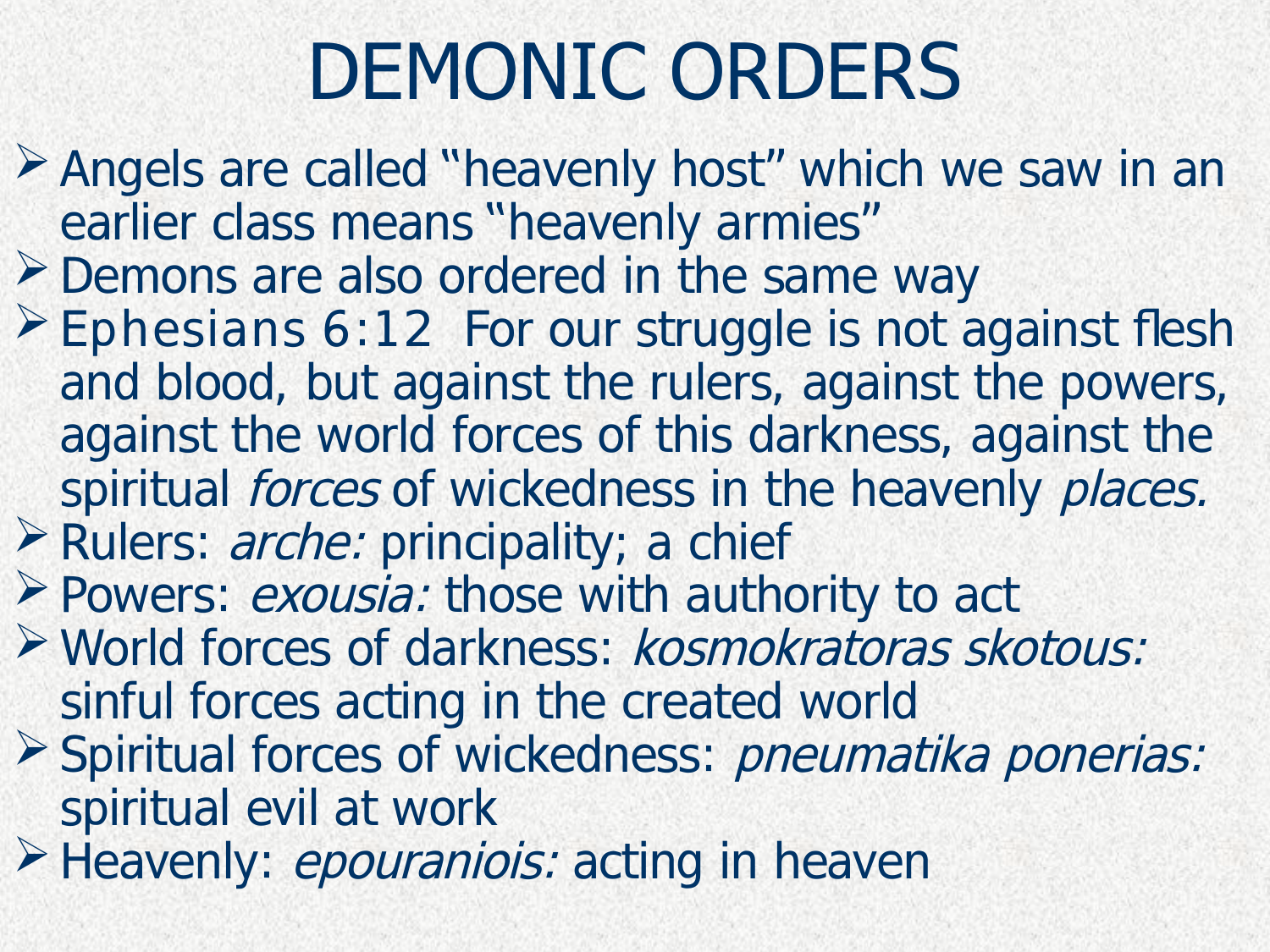

# DEMONIC ORDERS
Angels are called “heavenly host” which we saw in an earlier class means “heavenly armies”
Demons are also ordered in the same way
Ephesians 6:12  For our struggle is not against flesh and blood, but against the rulers, against the powers, against the world forces of this darkness, against the spiritual forces of wickedness in the heavenly places.
Rulers: arche: principality; a chief
Powers: exousia: those with authority to act
World forces of darkness: kosmokratoras skotous: sinful forces acting in the created world
Spiritual forces of wickedness: pneumatika ponerias: spiritual evil at work
Heavenly: epouraniois: acting in heaven